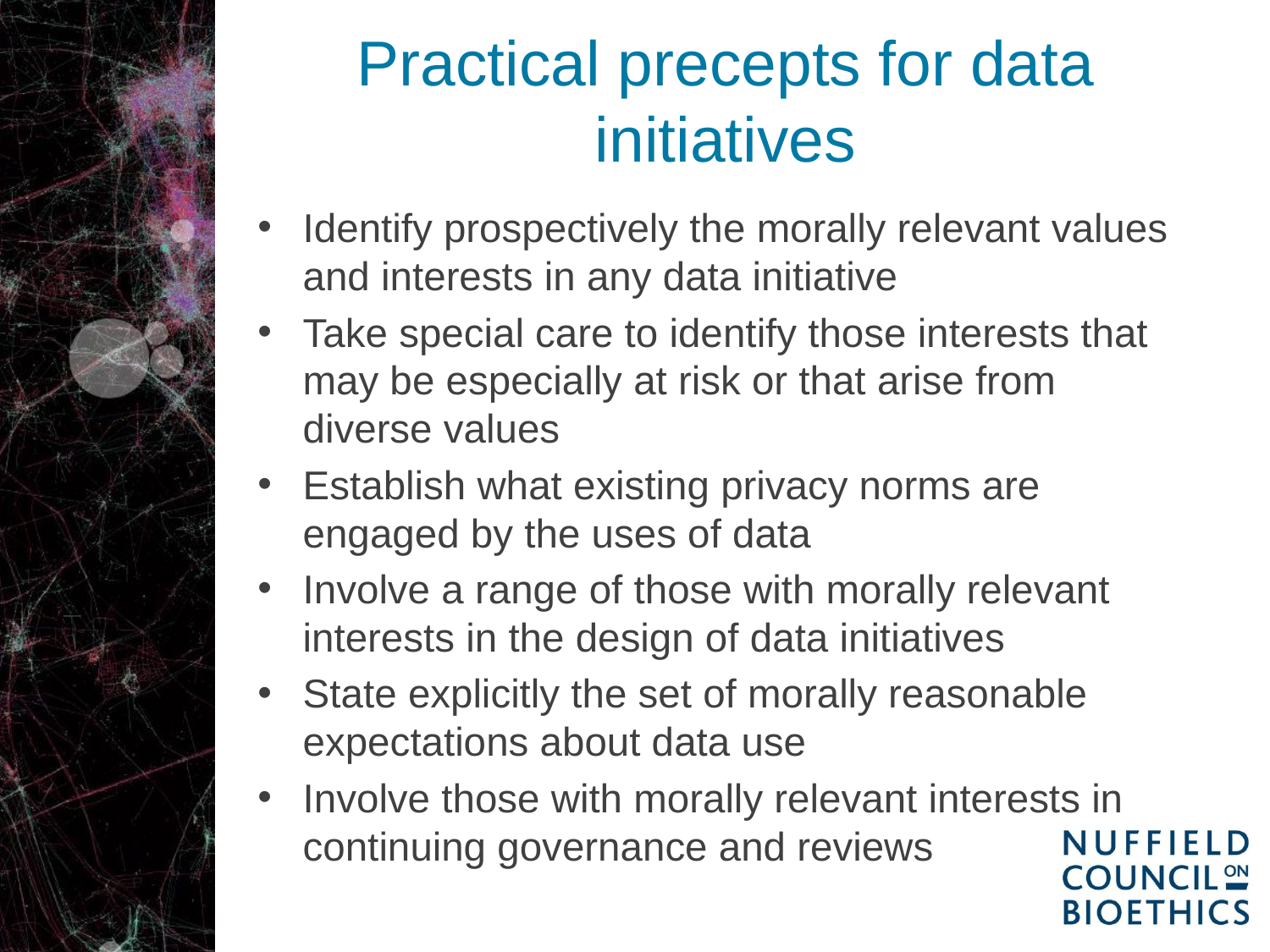

# Practical precepts for data initiatives
Identify prospectively the morally relevant values and interests in any data initiative
Take special care to identify those interests that may be especially at risk or that arise from diverse values
Establish what existing privacy norms are engaged by the uses of data
Involve a range of those with morally relevant interests in the design of data initiatives
State explicitly the set of morally reasonable expectations about data use
Involve those with morally relevant interests in continuing governance and reviews